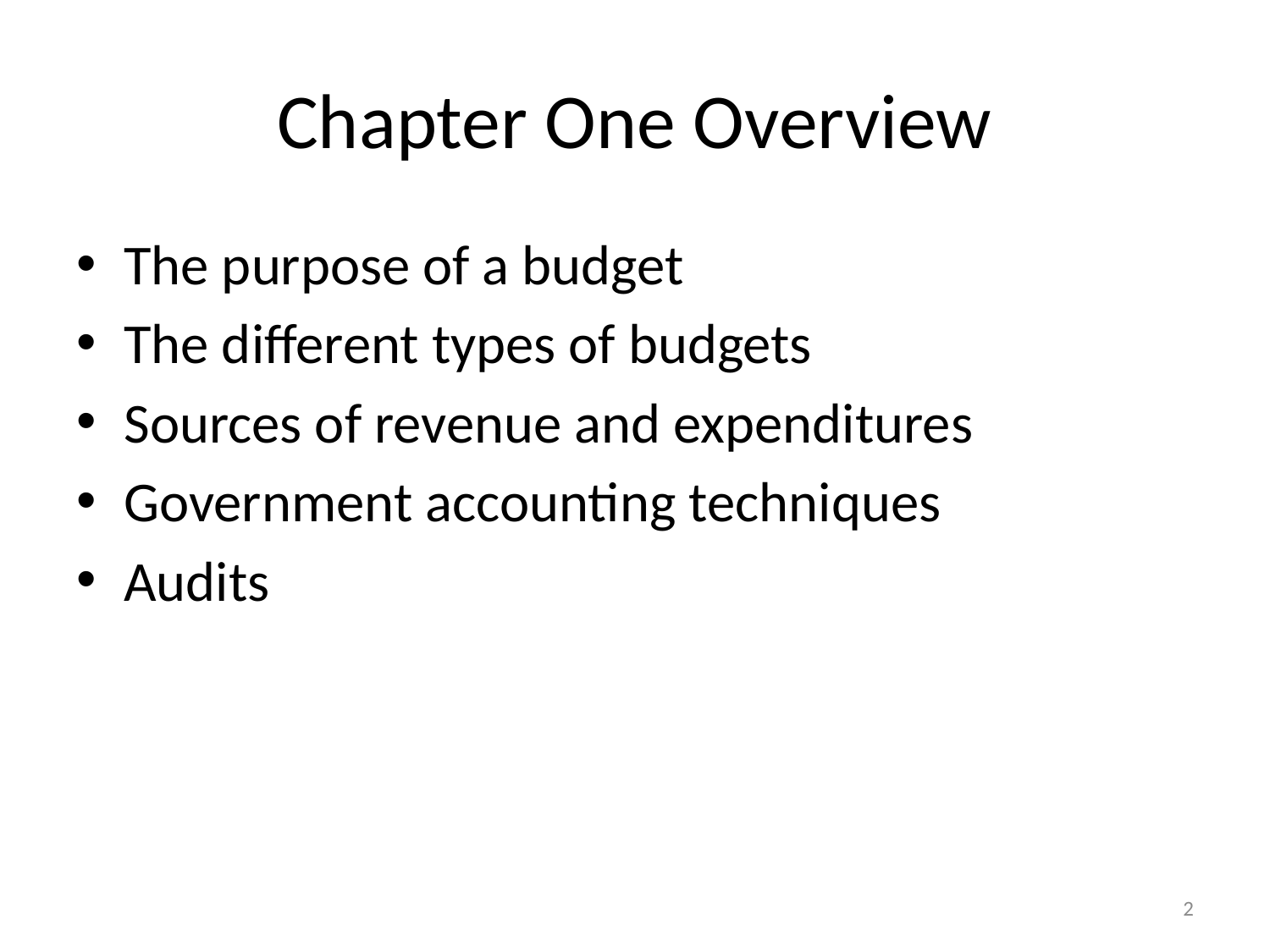

# Chapter One Overview
The purpose of a budget
The different types of budgets
Sources of revenue and expenditures
Government accounting techniques
Audits

2